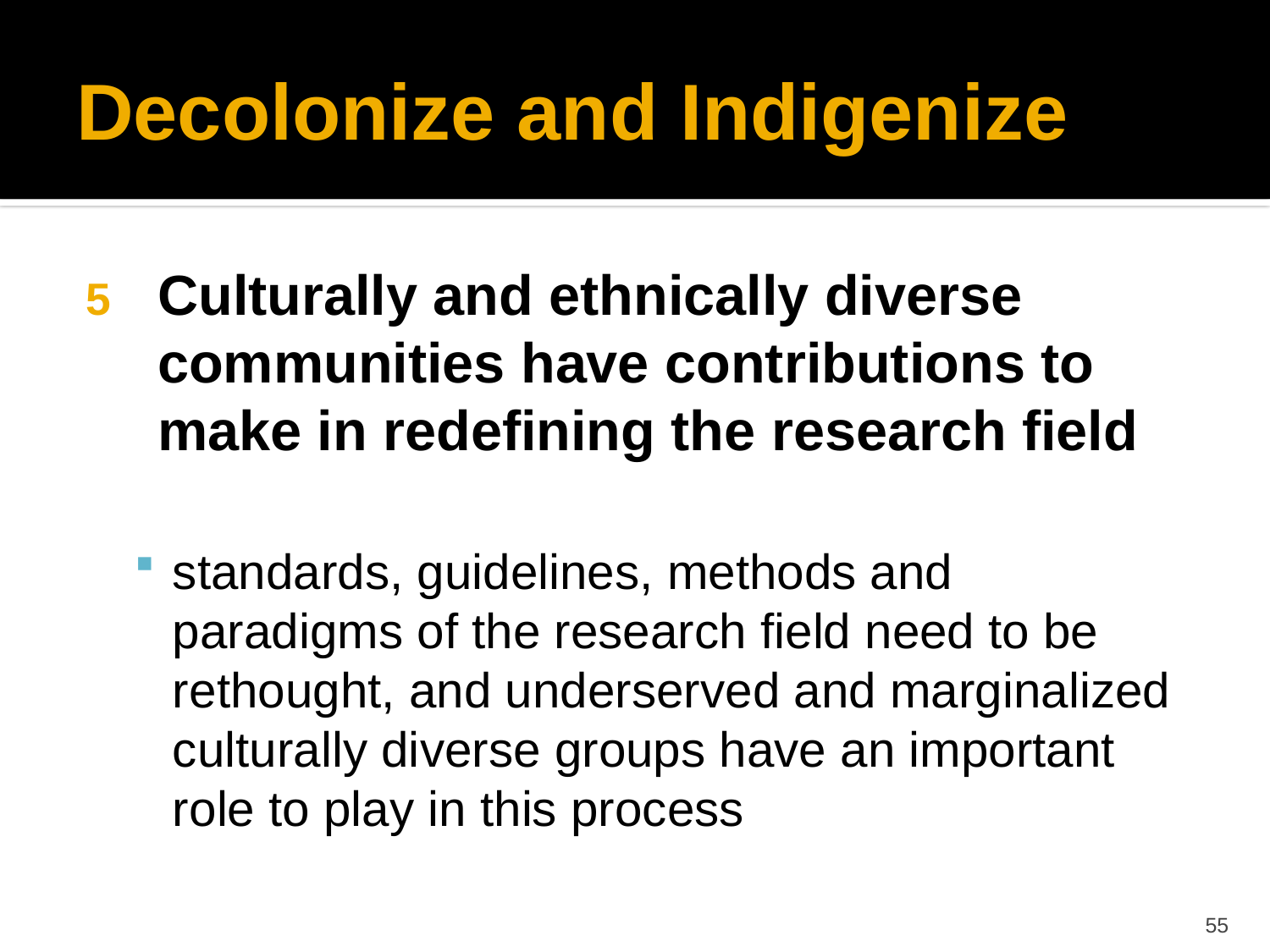

# Decolonize and Indigenize
Culturally and ethnically diverse communities have contributions to make in redefining the research field

standards, guidelines, methods and paradigms of the research field need to be rethought, and underserved and marginalized culturally diverse groups have an important role to play in this process

55